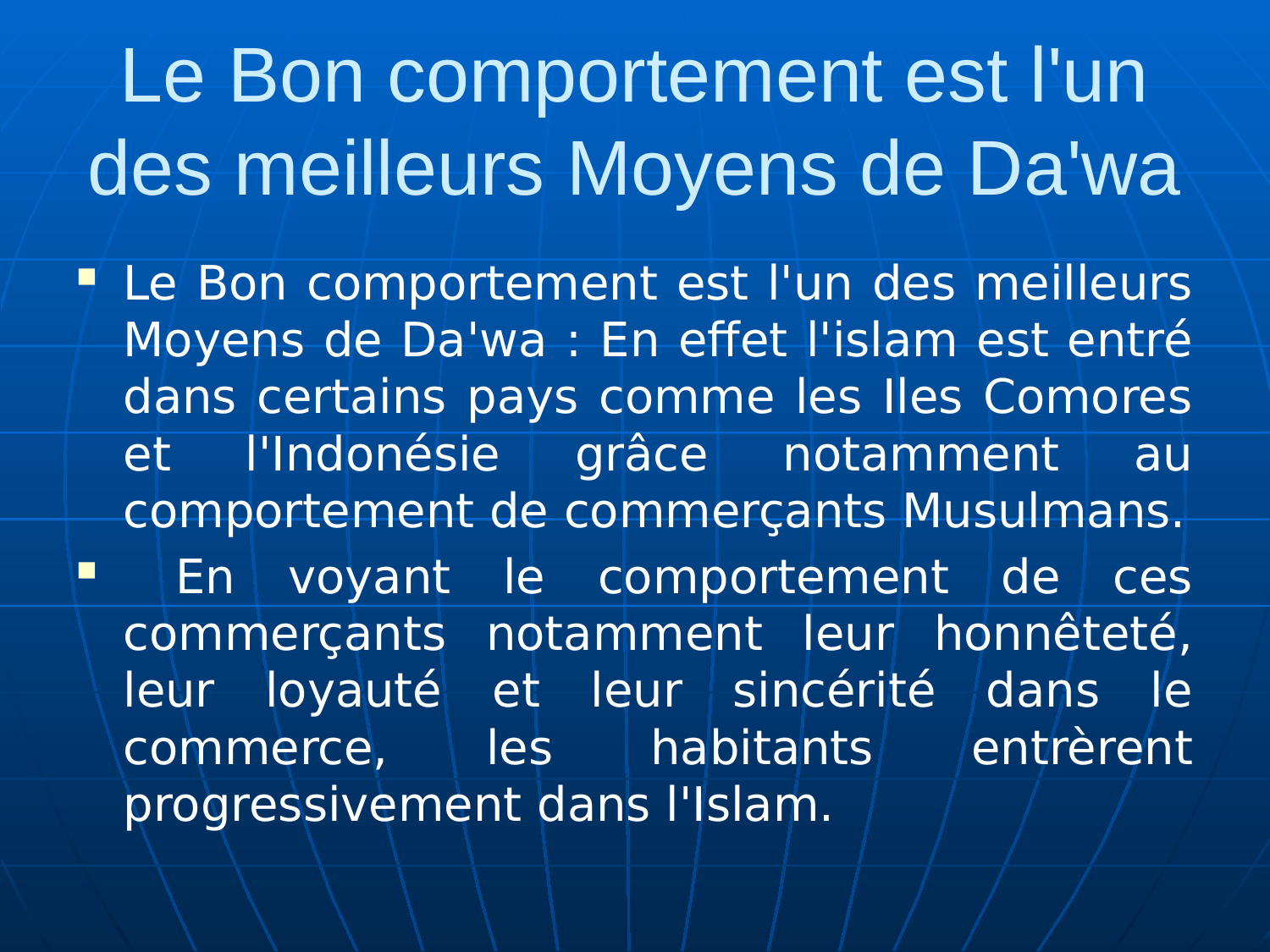

# Le Bon comportement est l'un des meilleurs Moyens de Da'wa
Le Bon comportement est l'un des meilleurs Moyens de Da'wa : En effet l'islam est entré dans certains pays comme les Iles Comores et l'Indonésie grâce notamment au comportement de commerçants Musulmans.
 En voyant le comportement de ces commerçants notamment leur honnêteté, leur loyauté et leur sincérité dans le commerce, les habitants entrèrent progressivement dans l'Islam.